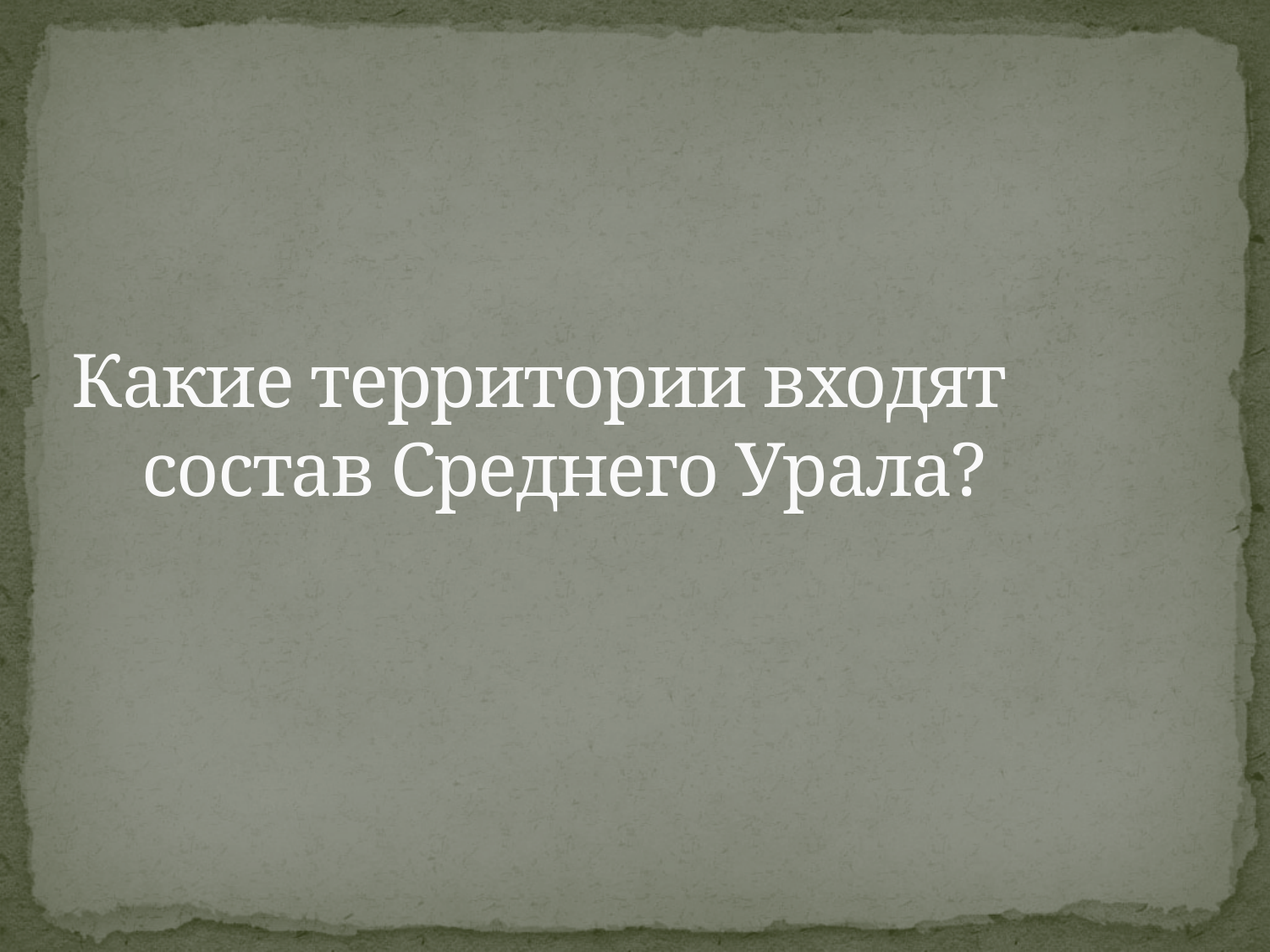

# Какие территории входят               состав Среднего Урала?